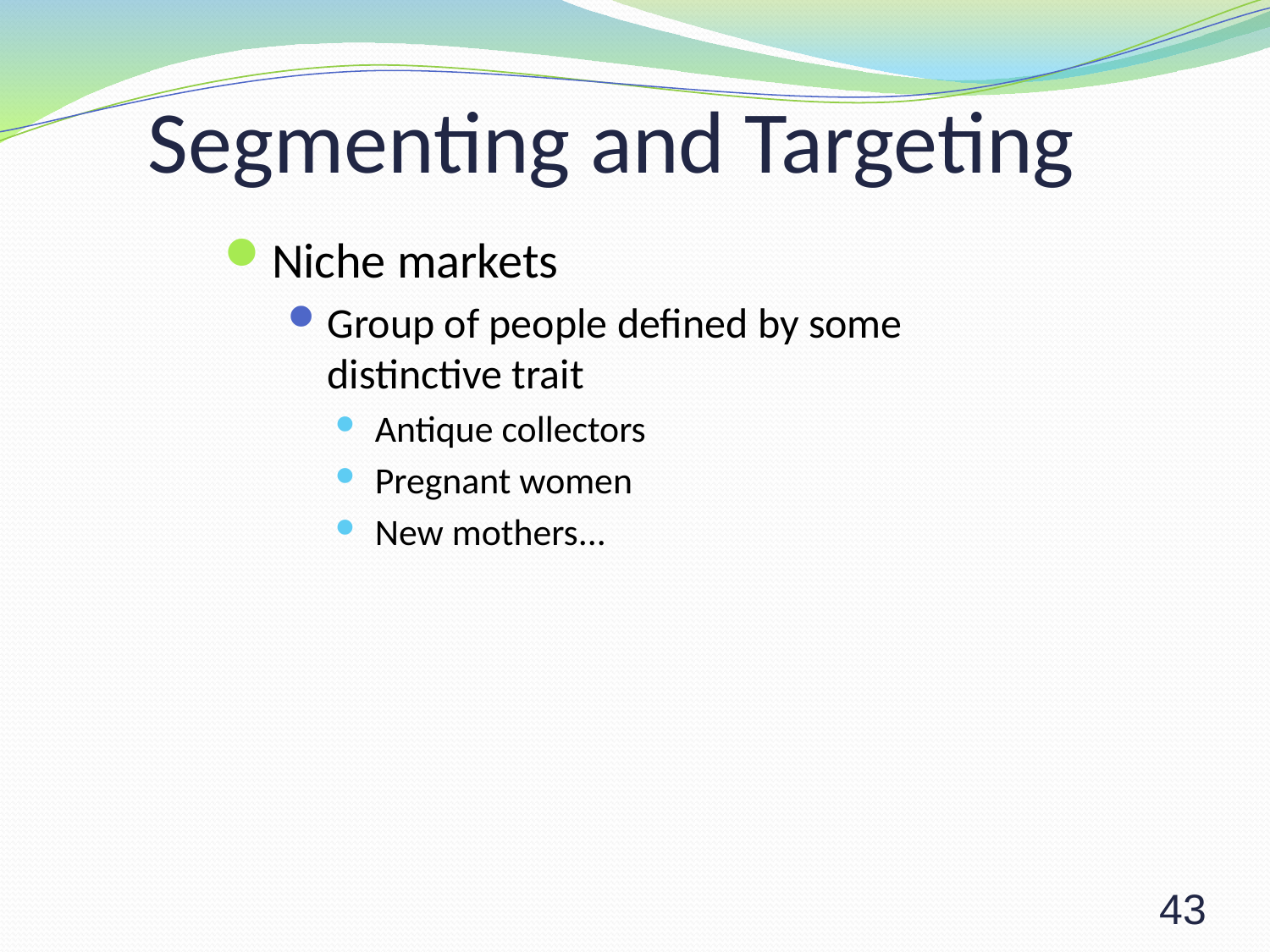

# Segmenting and Targeting
Niche markets
Group of people defined by some distinctive trait
Antique collectors
Pregnant women
New mothers...
43